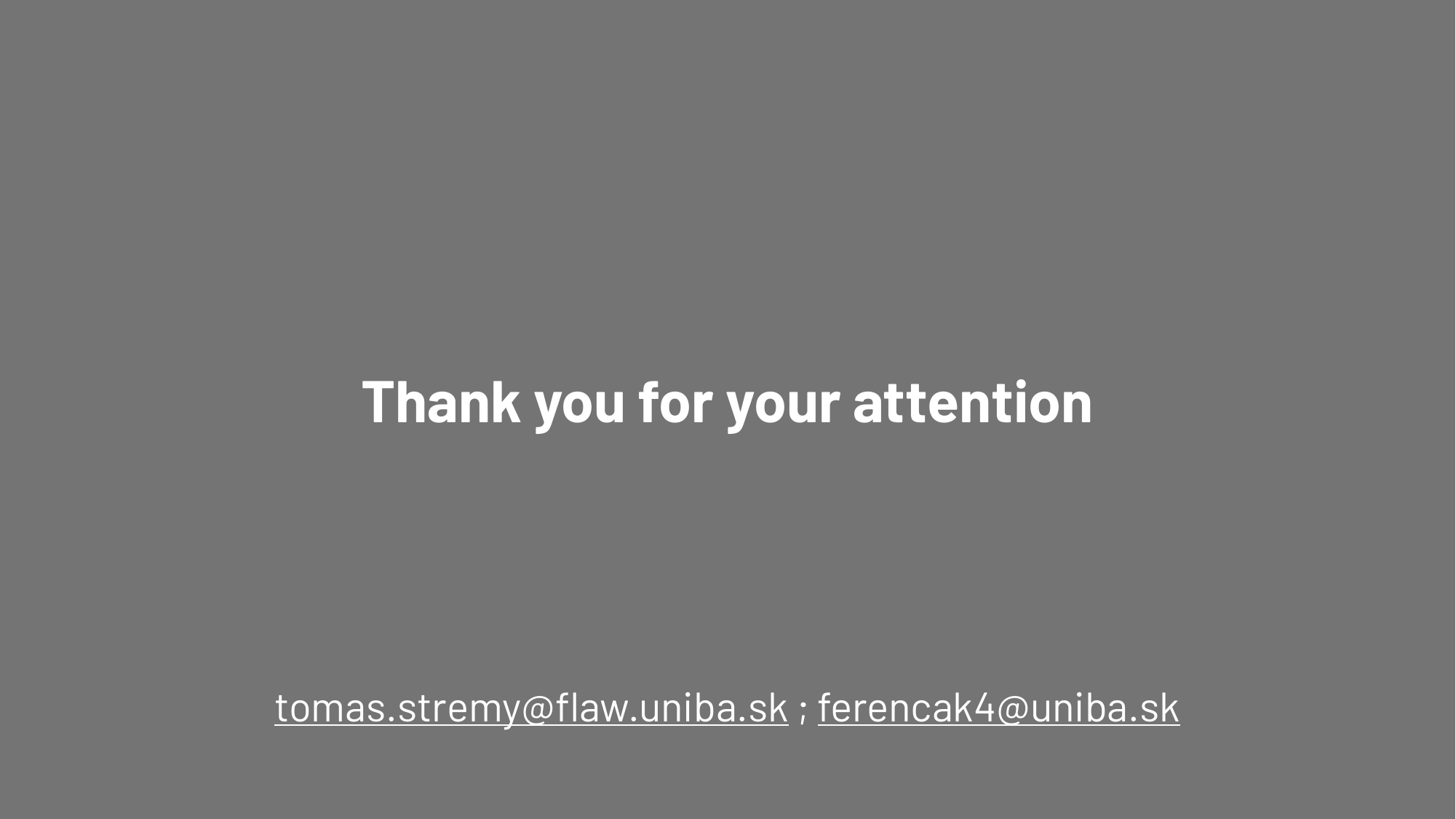

#

Thank you for your attention

tomas.stremy@flaw.uniba.sk ; ferencak4@uniba.sk